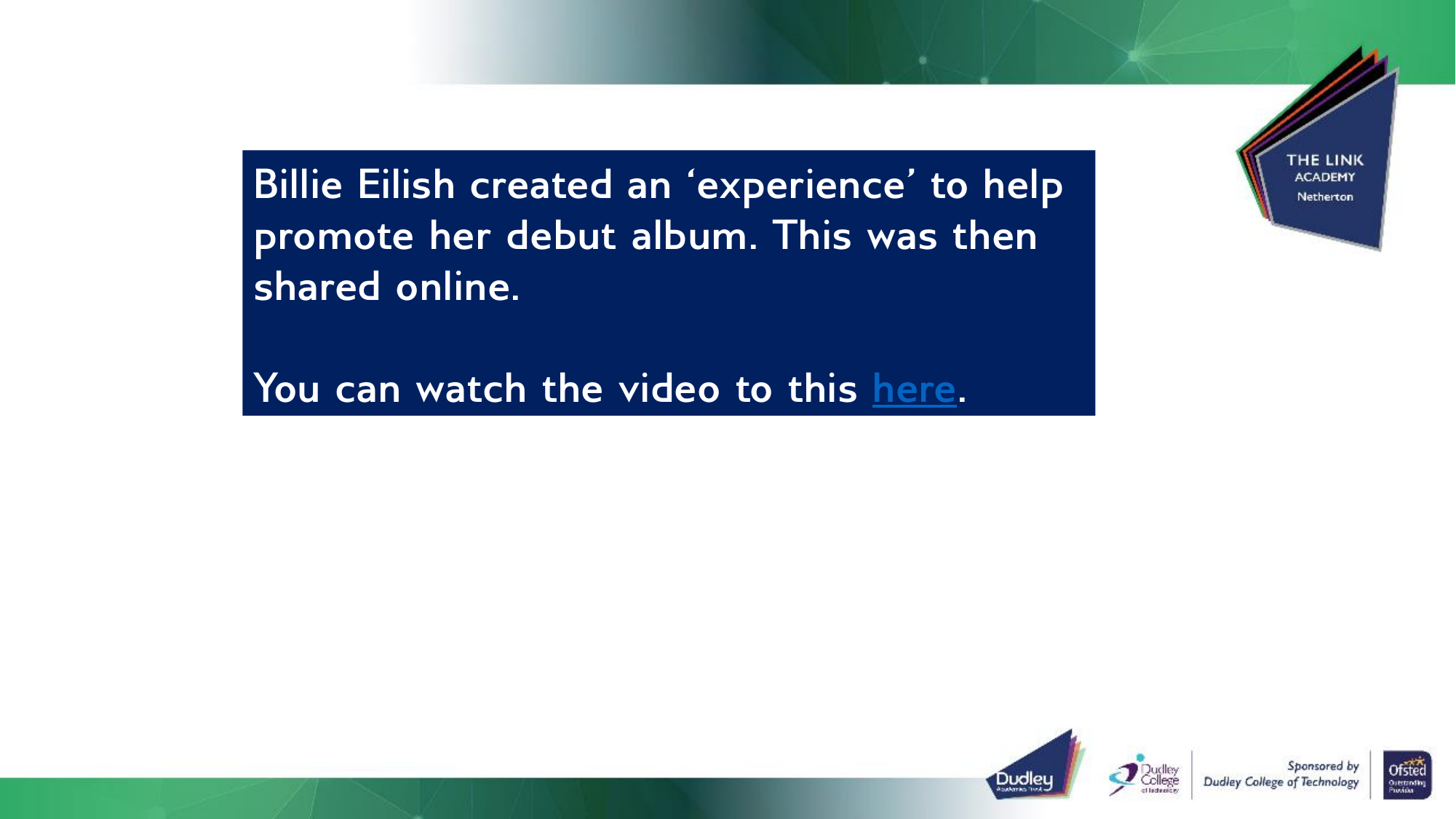

Billie Eilish created an ‘experience’ to help promote her debut album. This was then shared online.

You can watch the video to this here.